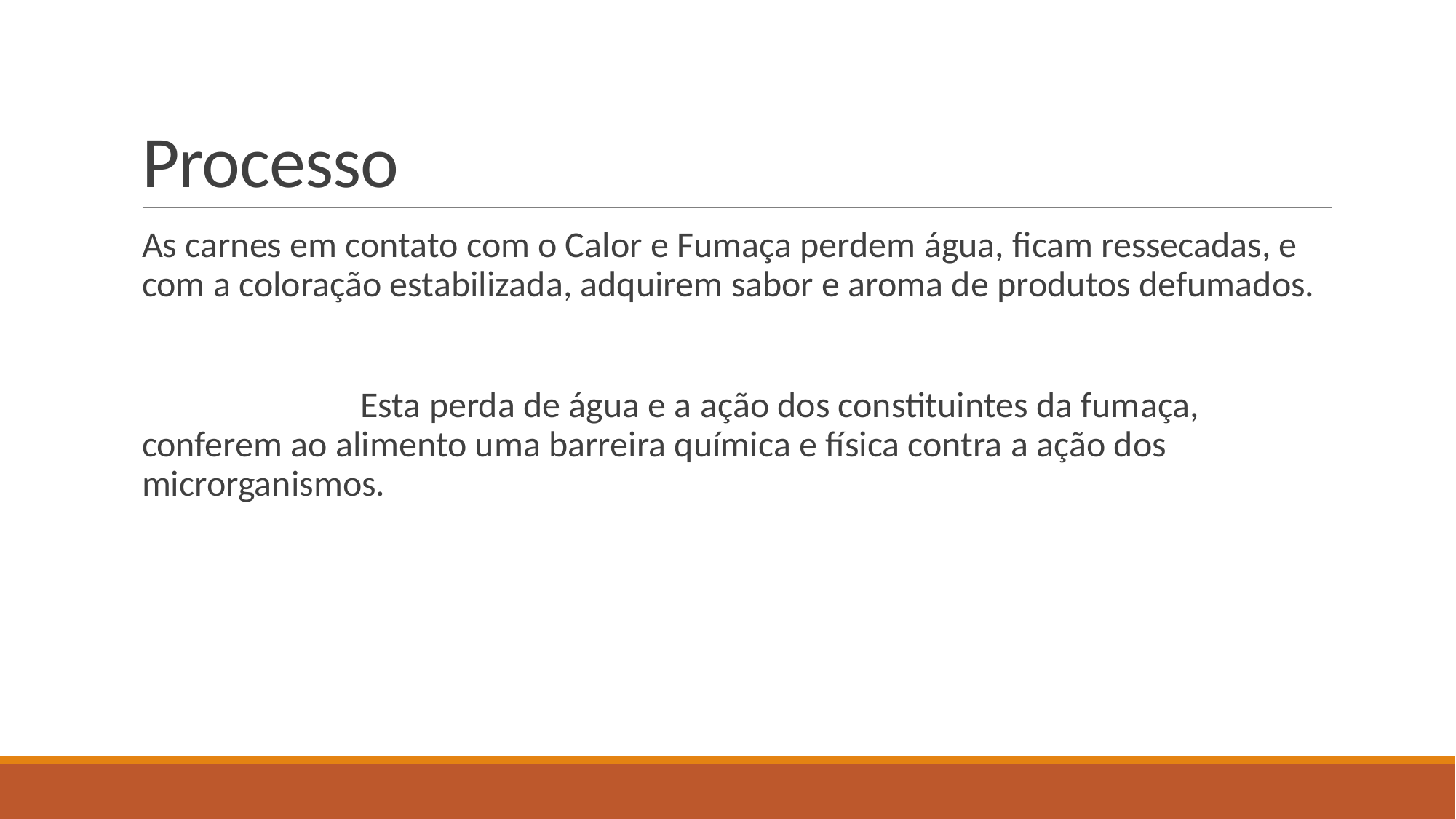

# Processo
As carnes em contato com o Calor e Fumaça perdem água, ficam ressecadas, e com a coloração estabilizada, adquirem sabor e aroma de produtos defumados.

		Esta perda de água e a ação dos constituintes da fumaça, conferem ao alimento uma barreira química e física contra a ação dos microrganismos.